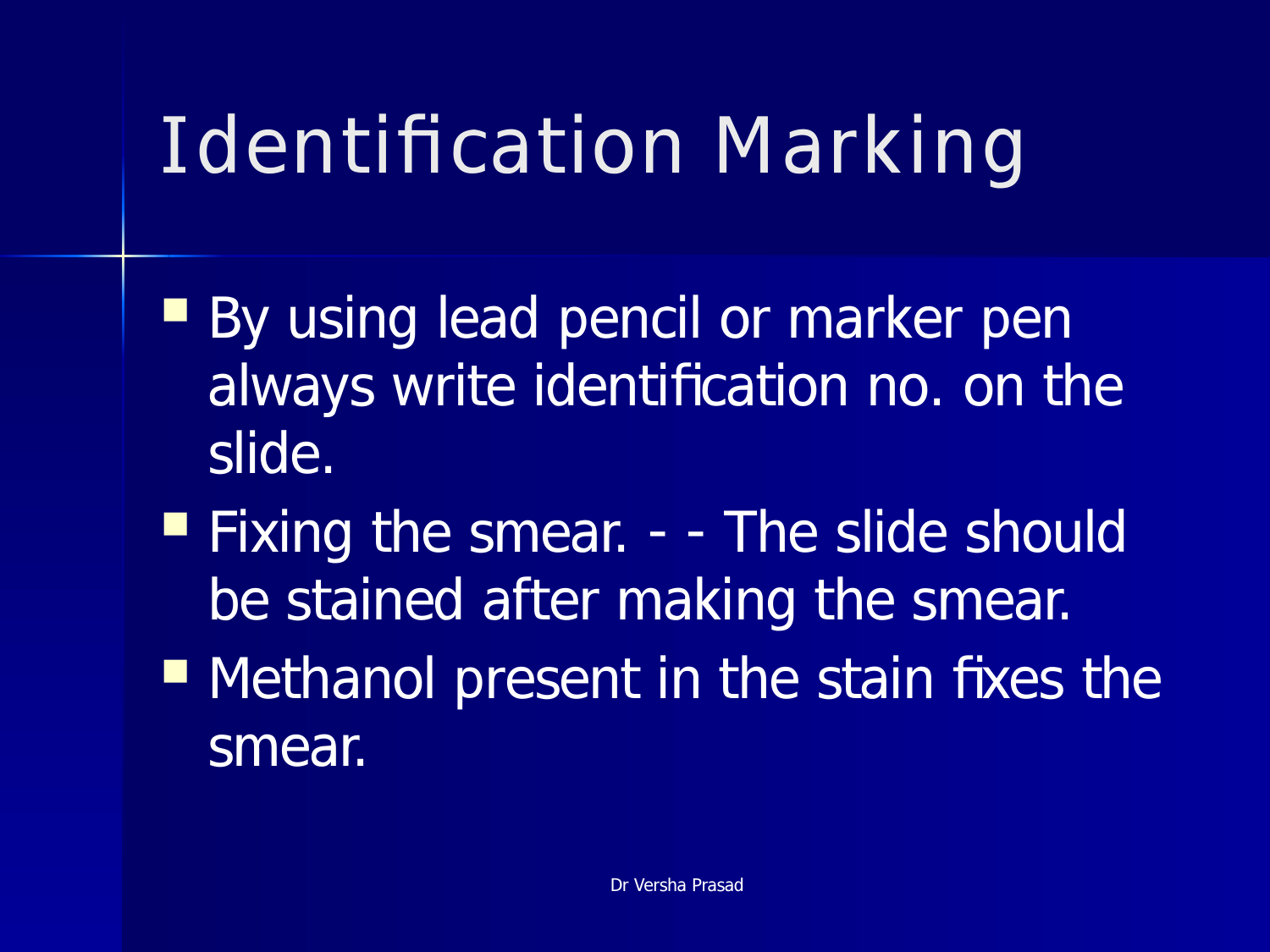

# Identification Marking
By using lead pencil or marker pen always write identification no. on the slide.
Fixing the smear. - - The slide should be stained after making the smear.
Methanol present in the stain fixes the smear.

Dr Versha Prasad